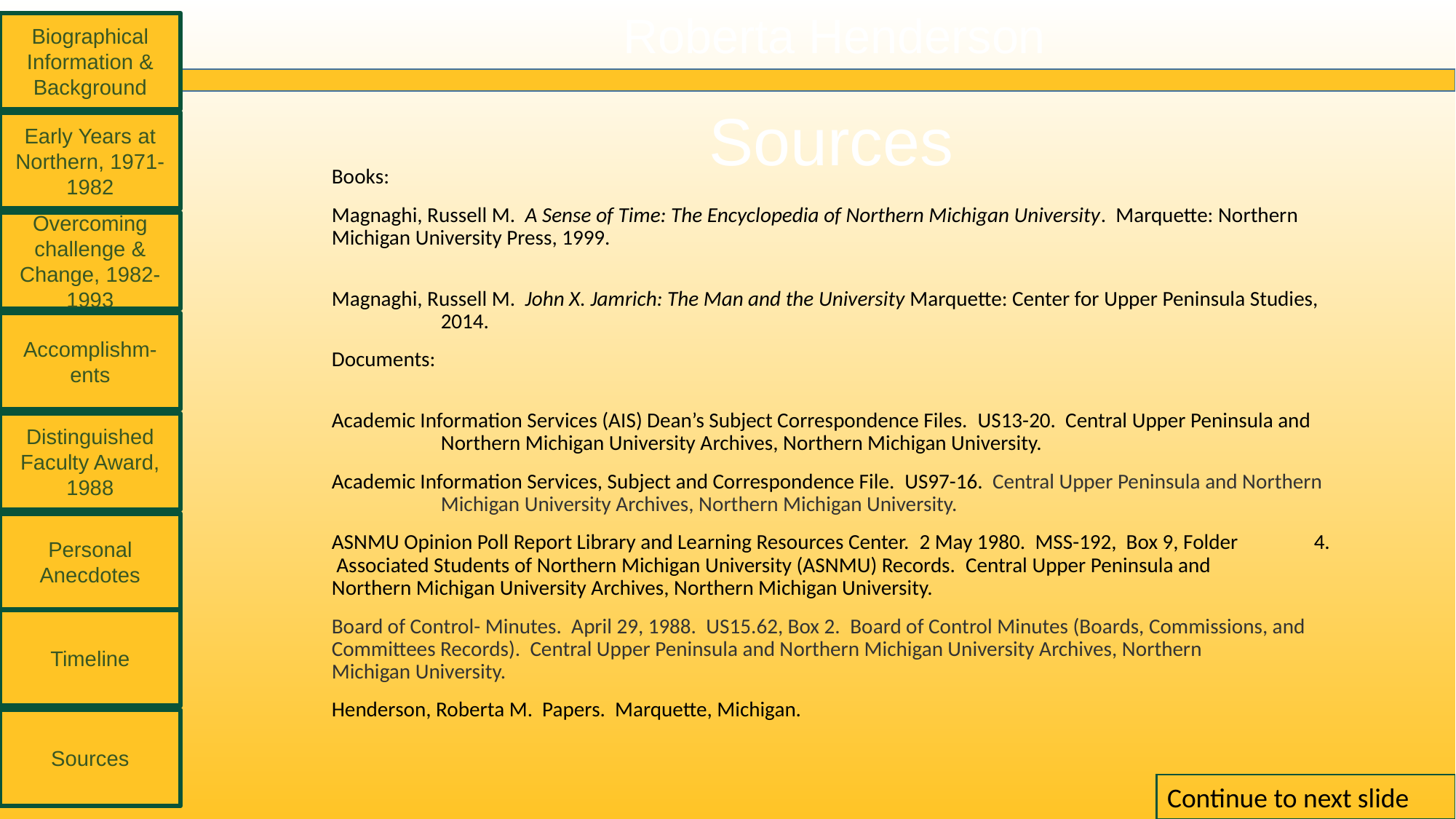

Roberta Henderson

Biographical Information & Background
Early Years at Northern, 1971-1982
Overcoming challenge & Change, 1982-1993
Accomplishm-ents
Distinguished Faculty Award, 1988
Personal Anecdotes
Timeline
Sources

# Sources
Books:
Magnaghi, Russell M.  A Sense of Time: The Encyclopedia of Northern Michigan University.  Marquette: Northern 	Michigan University Press, 1999.
Magnaghi, Russell M.  John X. Jamrich: The Man and the University Marquette: Center for Upper Peninsula Studies, 	2014.
Documents:
Academic Information Services (AIS) Dean’s Subject Correspondence Files.  US13-20.  Central Upper Peninsula and 	Northern Michigan University Archives, Northern Michigan University.
Academic Information Services, Subject and Correspondence File.  US97-16.  Central Upper Peninsula and Northern 	Michigan University Archives, Northern Michigan University.
ASNMU Opinion Poll Report Library and Learning Resources Center.  2 May 1980.  MSS-192,  Box 9, Folder 	4.  Associated Students of Northern Michigan University (ASNMU) Records.  Central Upper Peninsula and 	Northern Michigan University Archives, Northern Michigan University.
Board of Control- Minutes.  April 29, 1988.  US15.62, Box 2.  Board of Control Minutes (Boards, Commissions, and 	Committees Records).  Central Upper Peninsula and Northern Michigan University Archives, Northern 	Michigan University.
Henderson, Roberta M.  Papers.  Marquette, Michigan.

Continue to next slide